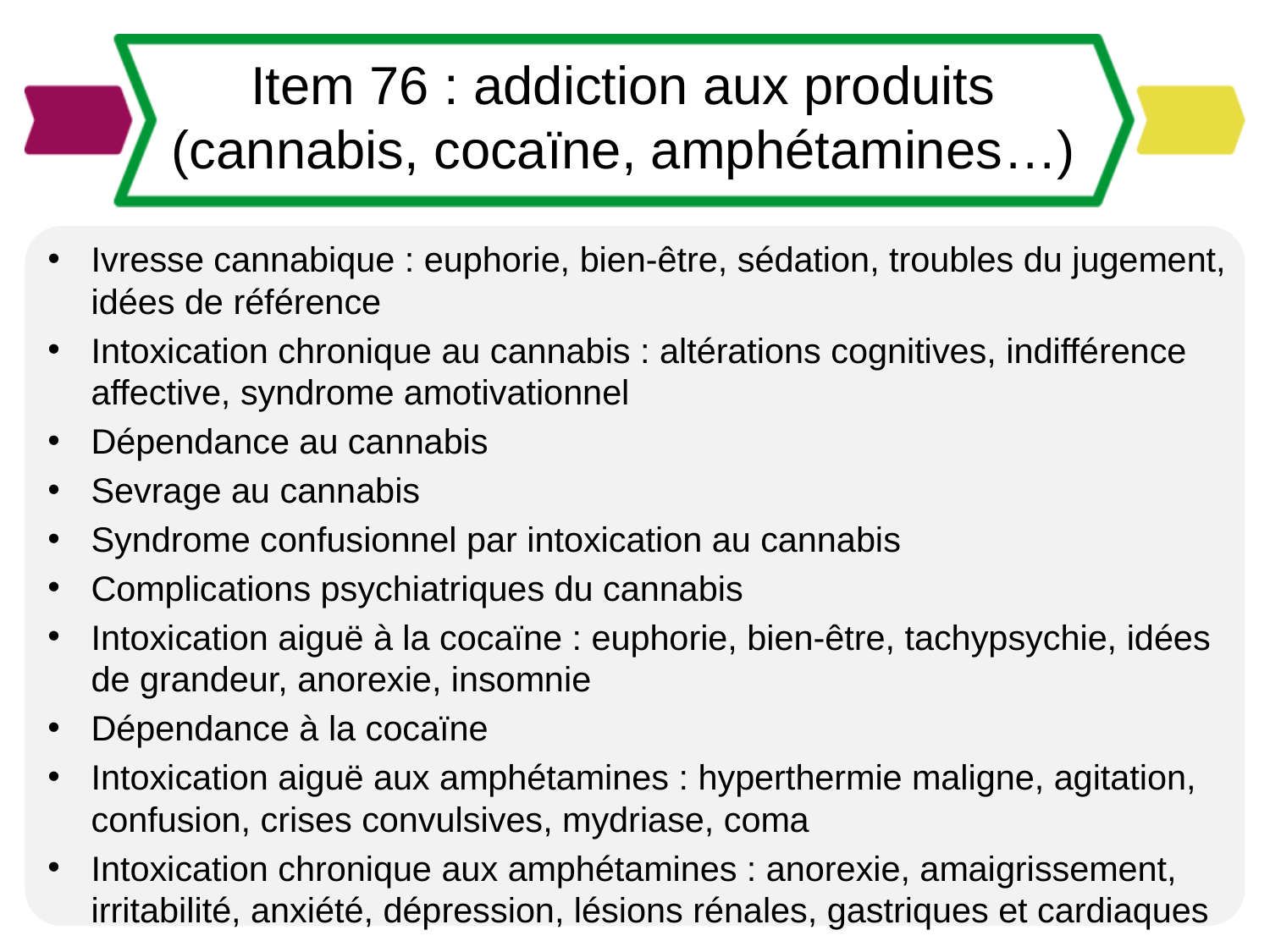

# Item 76 : addiction aux produits (cannabis, cocaïne, amphétamines…)
Ivresse cannabique : euphorie, bien-être, sédation, troubles du jugement, idées de référence
Intoxication chronique au cannabis : altérations cognitives, indifférence affective, syndrome amotivationnel
Dépendance au cannabis
Sevrage au cannabis
Syndrome confusionnel par intoxication au cannabis
Complications psychiatriques du cannabis
Intoxication aiguë à la cocaïne : euphorie, bien-être, tachypsychie, idées de grandeur, anorexie, insomnie
Dépendance à la cocaïne
Intoxication aiguë aux amphétamines : hyperthermie maligne, agitation, confusion, crises convulsives, mydriase, coma
Intoxication chronique aux amphétamines : anorexie, amaigrissement, irritabilité, anxiété, dépression, lésions rénales, gastriques et cardiaques